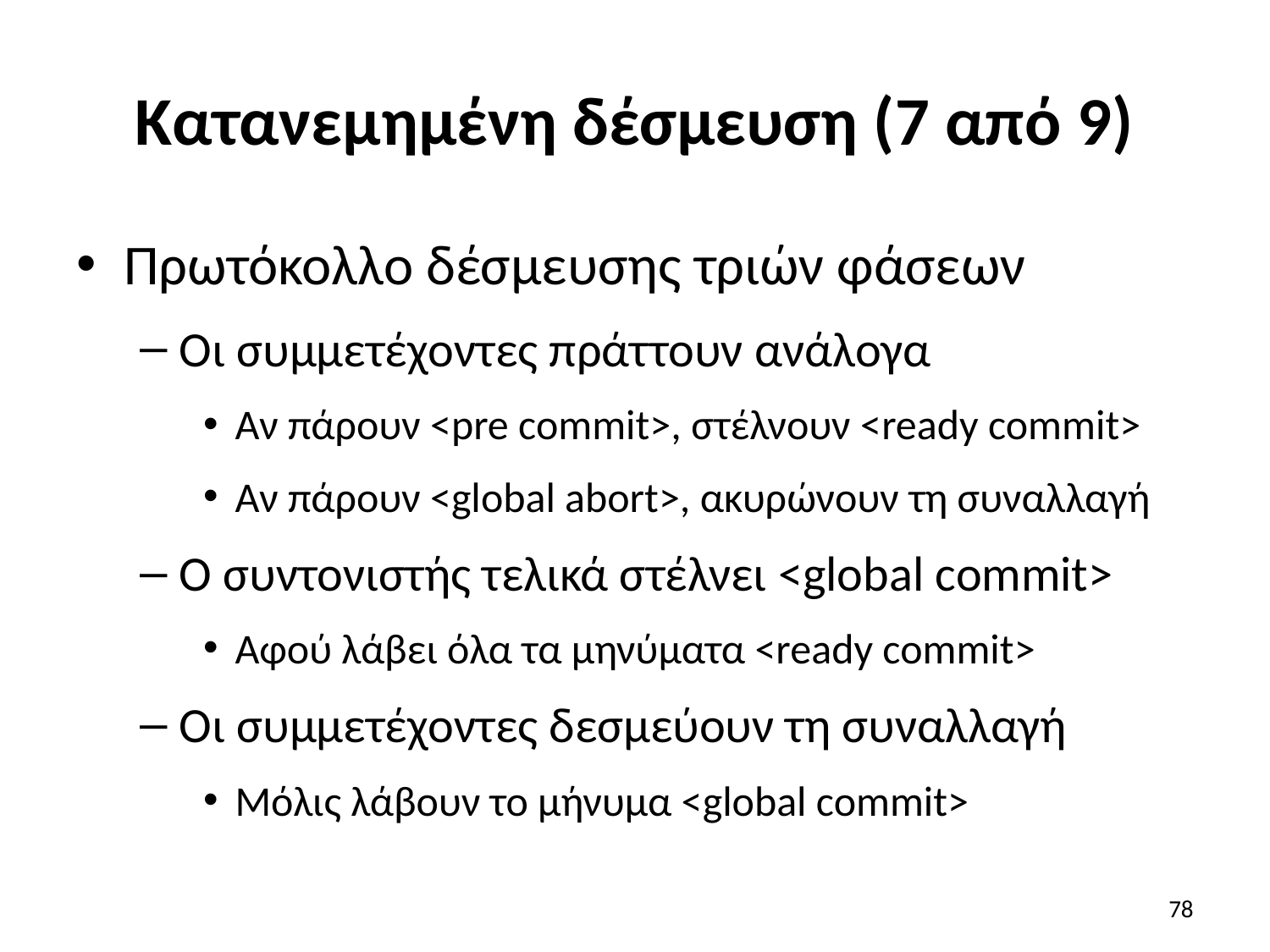

# Κατανεμημένη δέσμευση (7 από 9)
Πρωτόκολλο δέσμευσης τριών φάσεων
Οι συμμετέχοντες πράττουν ανάλογα
Αν πάρουν <pre commit>, στέλνουν <ready commit>
Αν πάρουν <global abort>, ακυρώνουν τη συναλλαγή
Ο συντονιστής τελικά στέλνει <global commit>
Αφού λάβει όλα τα μηνύματα <ready commit>
Οι συμμετέχοντες δεσμεύουν τη συναλλαγή
Μόλις λάβουν το μήνυμα <global commit>

78